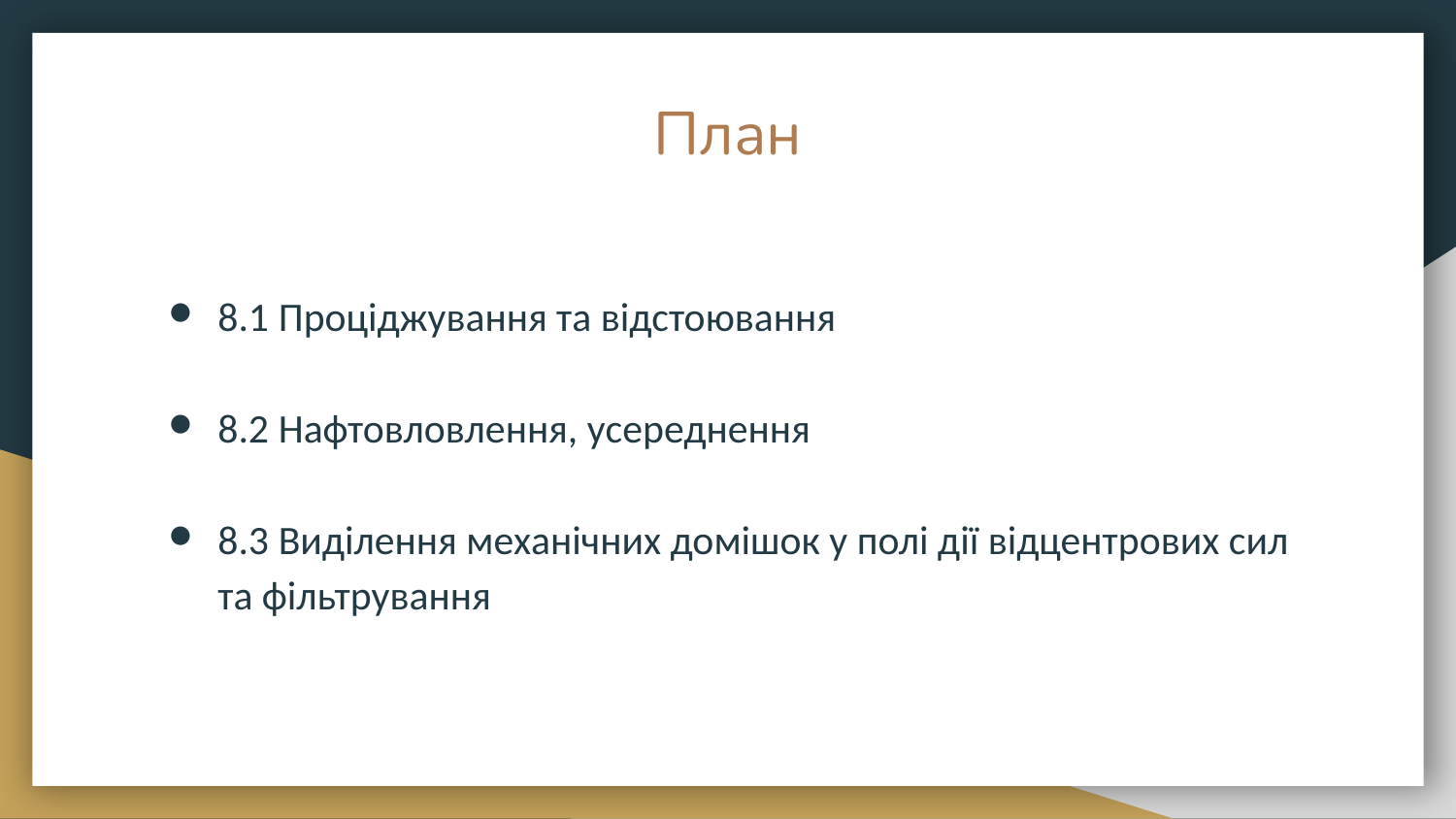

# План
8.1 Проціджування та відстоювання

8.2 Нафтовловлення, усереднення

8.3 Виділення механічних домішок у полі дії відцентрових сил та фільтрування